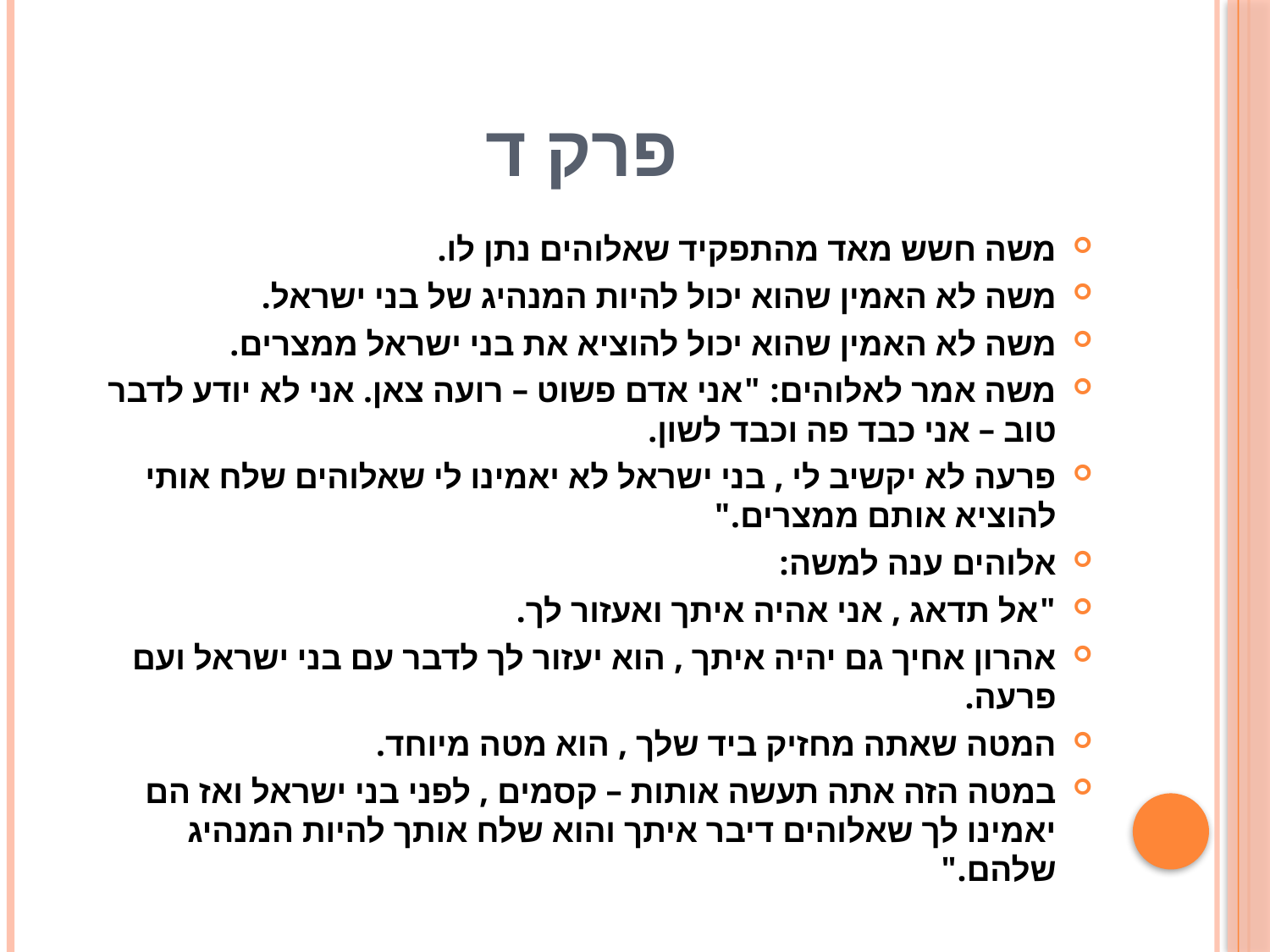

# פרק ד
משה חשש מאד מהתפקיד שאלוהים נתן לו.
משה לא האמין שהוא יכול להיות המנהיג של בני ישראל.
משה לא האמין שהוא יכול להוציא את בני ישראל ממצרים.
משה אמר לאלוהים: "אני אדם פשוט – רועה צאן. אני לא יודע לדבר טוב – אני כבד פה וכבד לשון.
פרעה לא יקשיב לי , בני ישראל לא יאמינו לי שאלוהים שלח אותי להוציא אותם ממצרים."
אלוהים ענה למשה:
"אל תדאג , אני אהיה איתך ואעזור לך.
אהרון אחיך גם יהיה איתך , הוא יעזור לך לדבר עם בני ישראל ועם פרעה.
המטה שאתה מחזיק ביד שלך , הוא מטה מיוחד.
במטה הזה אתה תעשה אותות – קסמים , לפני בני ישראל ואז הם יאמינו לך שאלוהים דיבר איתך והוא שלח אותך להיות המנהיג שלהם."